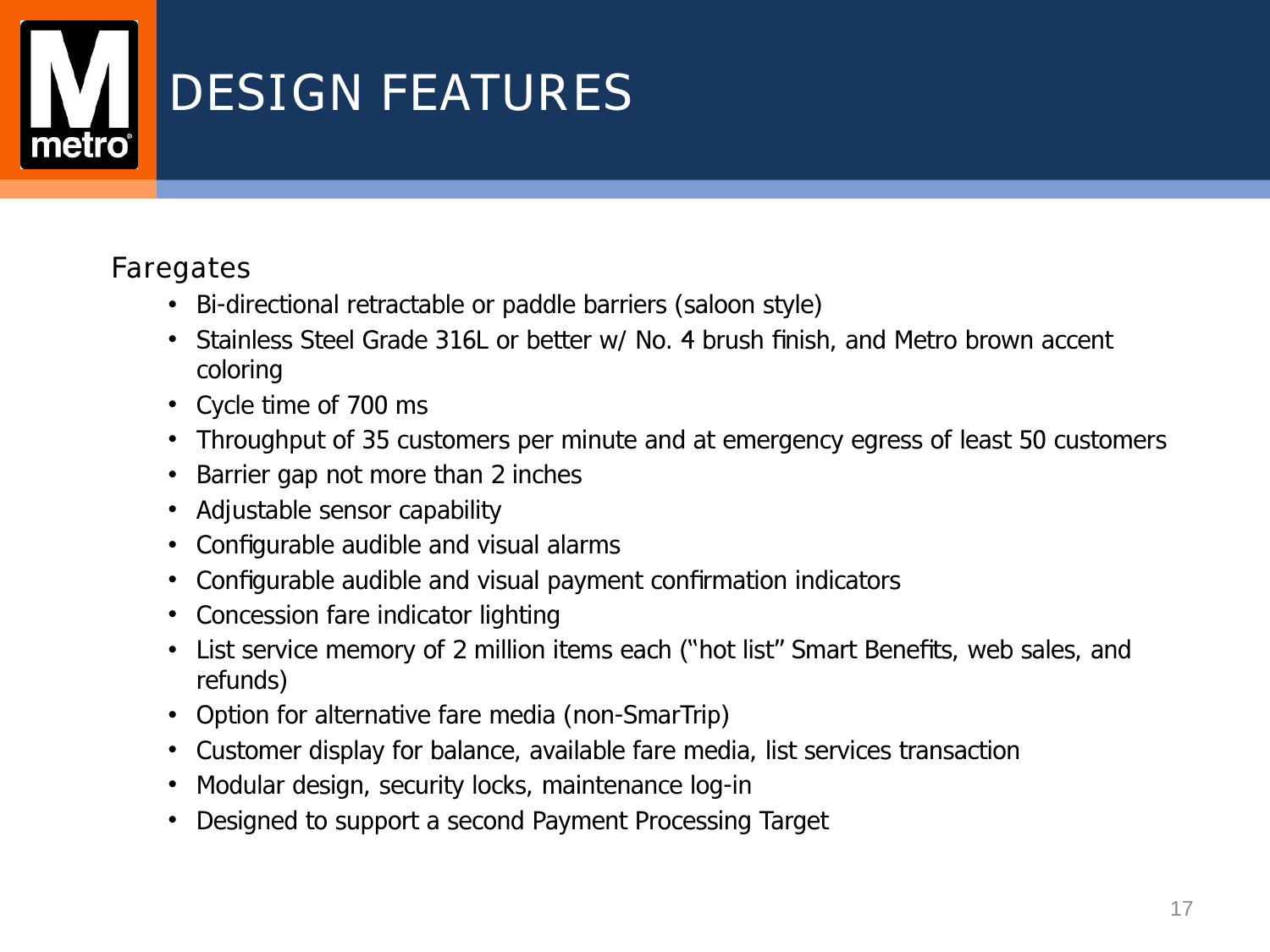

DESIGN FEATURES
Faregates
Bi-directional retractable or paddle barriers (saloon style)
Stainless Steel Grade 316L or better w/ No. 4 brush finish, and Metro brown accent coloring
Cycle time of 700 ms
Throughput of 35 customers per minute and at emergency egress of least 50 customers
Barrier gap not more than 2 inches
Adjustable sensor capability
Configurable audible and visual alarms
Configurable audible and visual payment confirmation indicators
Concession fare indicator lighting
List service memory of 2 million items each (“hot list” Smart Benefits, web sales, and refunds)
Option for alternative fare media (non-SmarTrip)
Customer display for balance, available fare media, list services transaction
Modular design, security locks, maintenance log-in
Designed to support a second Payment Processing Target

17